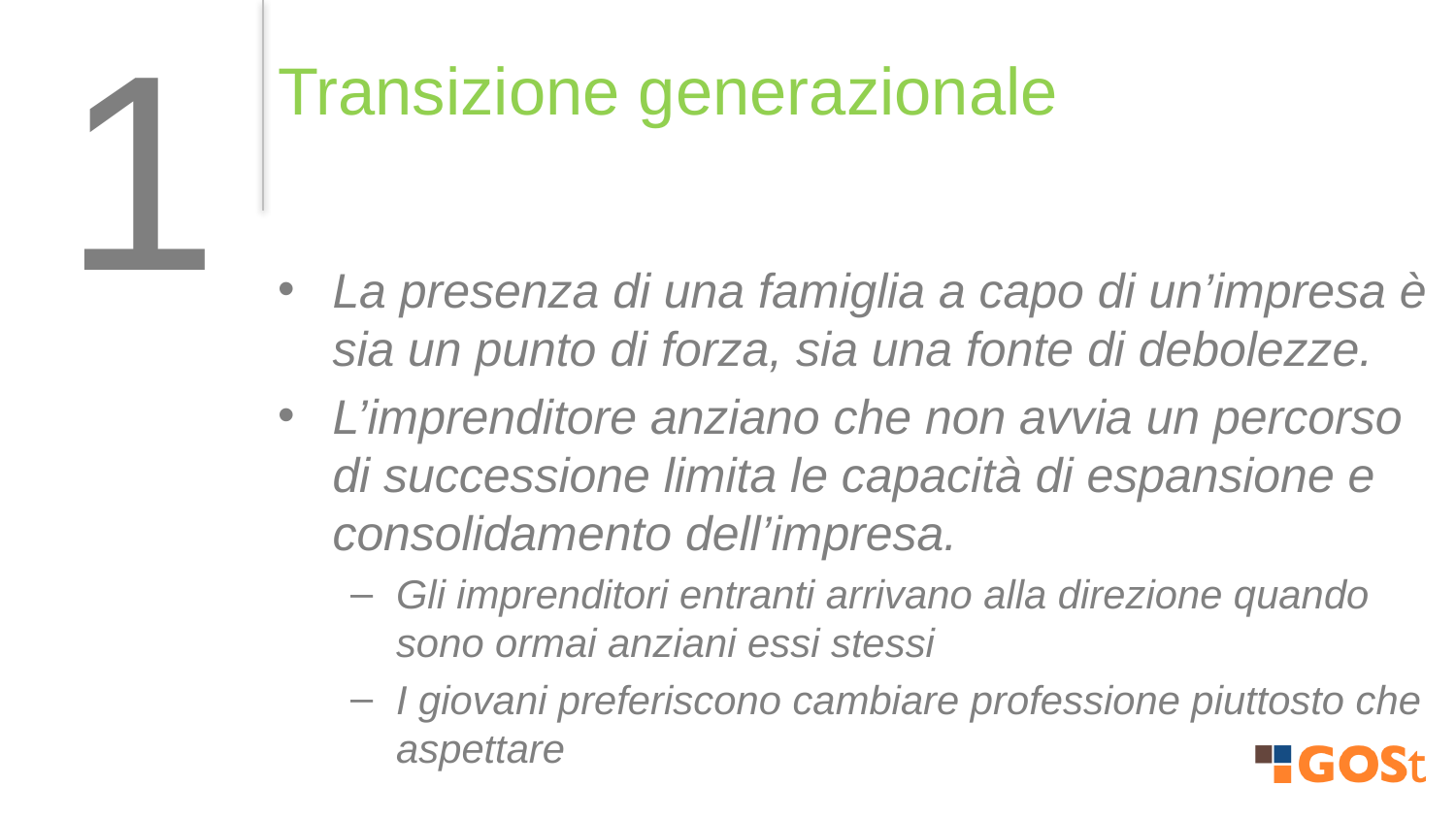

1
Transizione generazionale

La presenza di una famiglia a capo di un’impresa è sia un punto di forza, sia una fonte di debolezze.
L’imprenditore anziano che non avvia un percorso di successione limita le capacità di espansione e consolidamento dell’impresa.
Gli imprenditori entranti arrivano alla direzione quando sono ormai anziani essi stessi
I giovani preferiscono cambiare professione piuttosto che aspettare